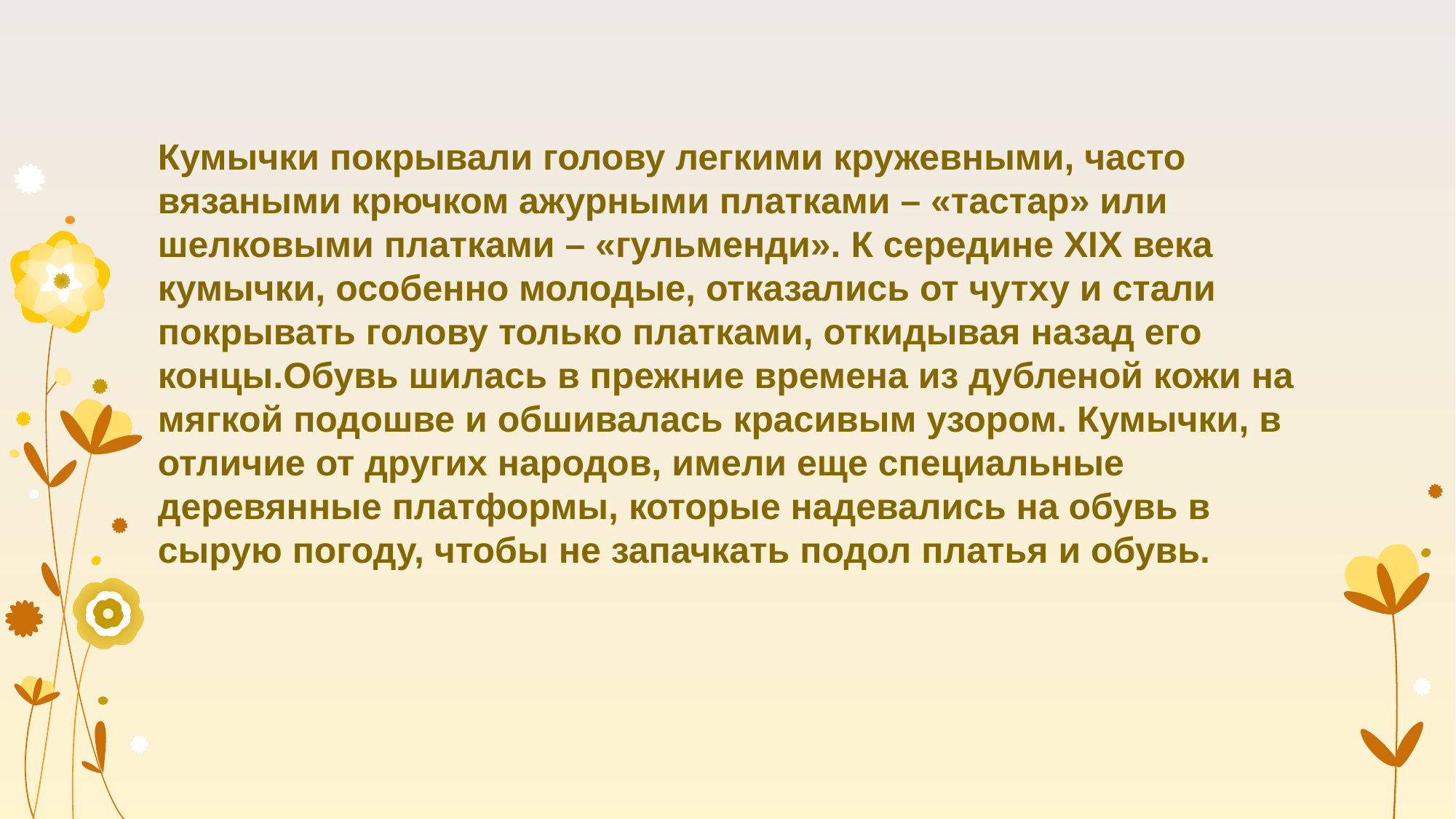

Кумычки покрывали голову легкими кружевными, часто вязаными крючком ажурными платками – «тастар» или шелковыми платками – «гульменди». К середине XIX века кумычки, особенно молодые, отказались от чутху и стали покрывать голову только платками, откидывая назад его концы.Обувь шилась в прежние времена из дубленой кожи на мягкой подошве и обшивалась красивым узором. Кумычки, в отличие от других народов, имели еще специальные деревянные платформы, которые надевались на обувь в сырую погоду, чтобы не запачкать подол платья и обувь.